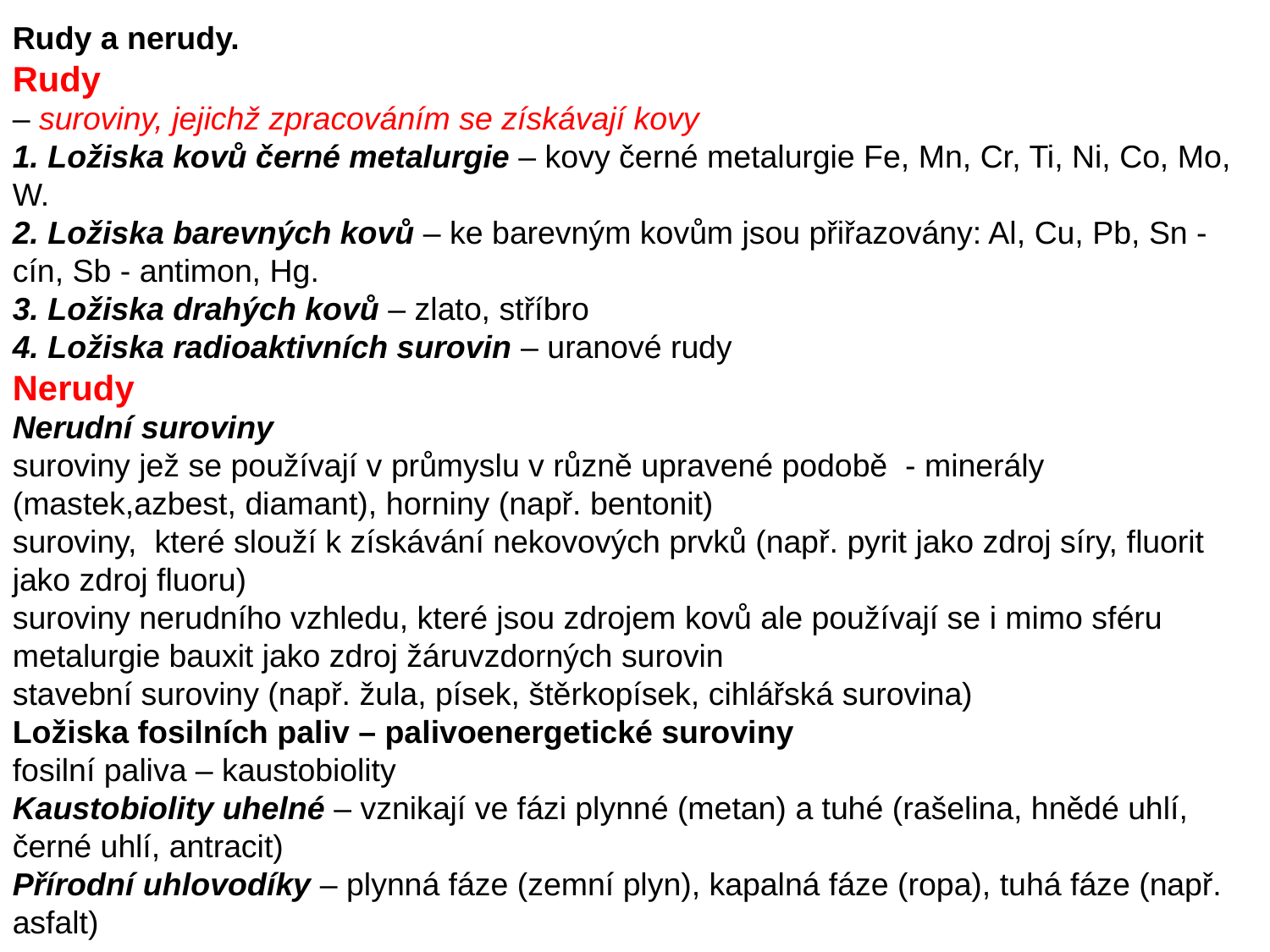

Rudy a nerudy.
Rudy
– suroviny, jejichž zpracováním se získávají kovy
1. Ložiska kovů černé metalurgie – kovy černé metalurgie Fe, Mn, Cr, Ti, Ni, Co, Mo, W.
2. Ložiska barevných kovů – ke barevným kovům jsou přiřazovány: Al, Cu, Pb, Sn - cín, Sb - antimon, Hg.
3. Ložiska drahých kovů – zlato, stříbro
4. Ložiska radioaktivních surovin – uranové rudy
Nerudy
Nerudní suroviny
suroviny jež se používají v průmyslu v různě upravené podobě  - minerály (mastek,azbest, diamant), horniny (např. bentonit)
suroviny,  které slouží k získávání nekovových prvků (např. pyrit jako zdroj síry, fluorit jako zdroj fluoru)
suroviny nerudního vzhledu, které jsou zdrojem kovů ale používají se i mimo sféru metalurgie bauxit jako zdroj žáruvzdorných surovin
stavební suroviny (např. žula, písek, štěrkopísek, cihlářská surovina)
Ložiska fosilních paliv – palivoenergetické suroviny
fosilní paliva – kaustobiolity
Kaustobiolity uhelné – vznikají ve fázi plynné (metan) a tuhé (rašelina, hnědé uhlí, černé uhlí, antracit)
Přírodní uhlovodíky – plynná fáze (zemní plyn), kapalná fáze (ropa), tuhá fáze (např. asfalt)